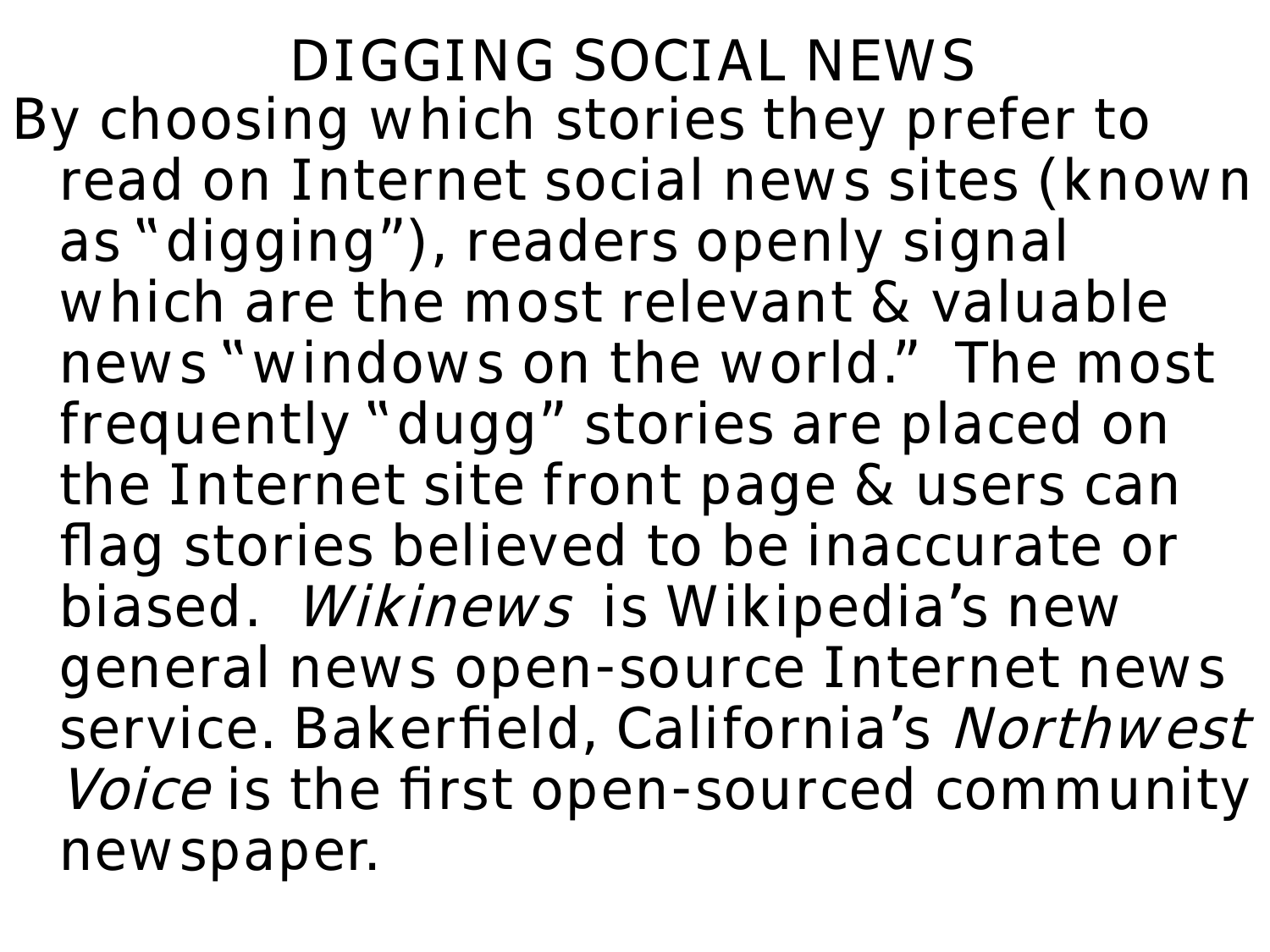

# DIGGING SOCIAL NEWS
By choosing which stories they prefer to read on Internet social news sites (known as “digging”), readers openly signal which are the most relevant & valuable news “windows on the world.”  The most frequently “dugg” stories are placed on the Internet site front page & users can flag stories believed to be inaccurate or biased.  Wikinews  is Wikipedia’s new general news open-source Internet news service. Bakerfield, California’s Northwest Voice is the first open-sourced community newspaper.